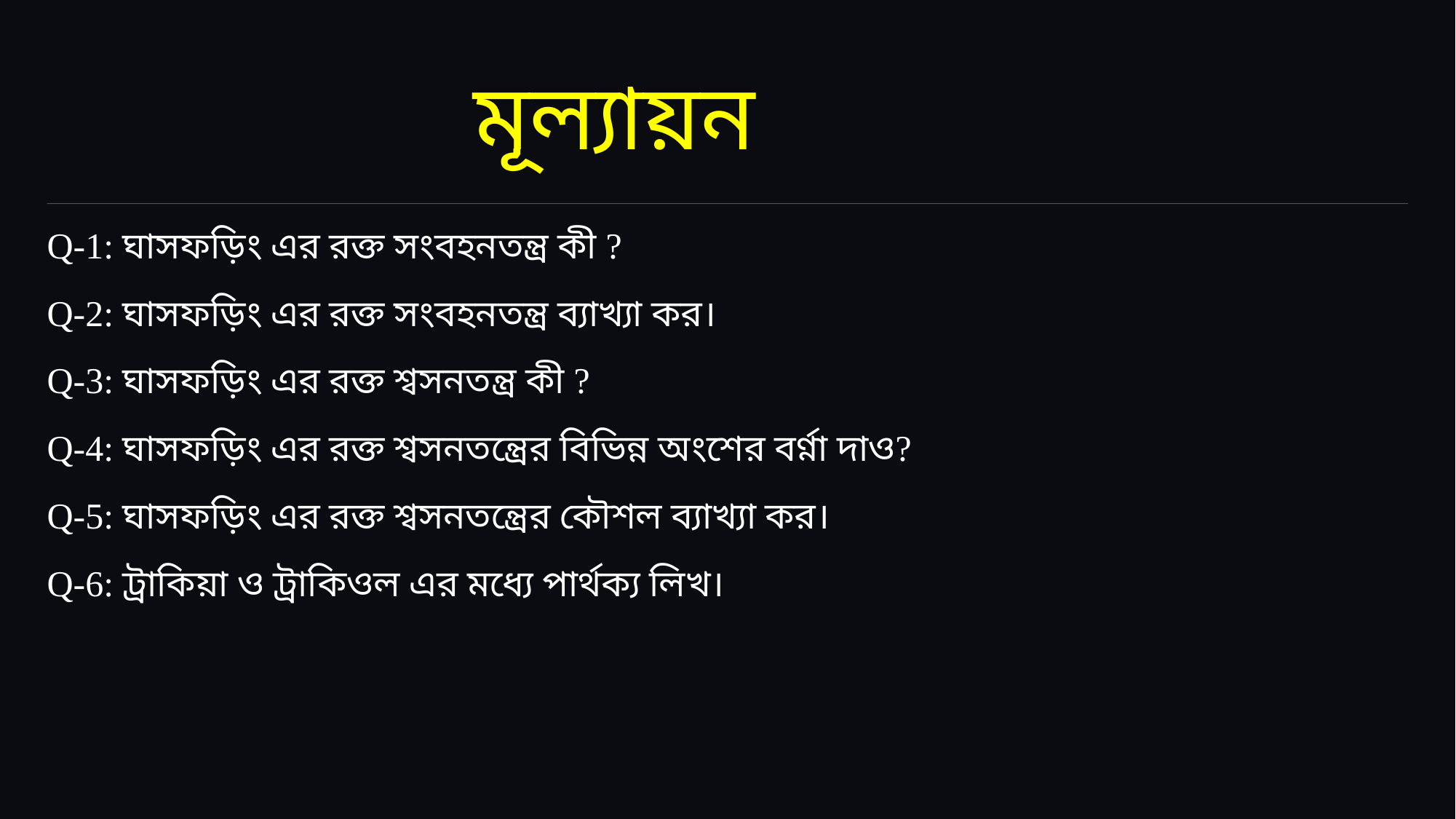

# মূল্যায়ন
Q-1: ঘাসফড়িং এর রক্ত সংবহনতন্ত্র কী ?
Q-2: ঘাসফড়িং এর রক্ত সংবহনতন্ত্র ব্যাখ্যা কর।
Q-3: ঘাসফড়িং এর রক্ত শ্বসনতন্ত্র কী ?
Q-4: ঘাসফড়িং এর রক্ত শ্বসনতন্ত্রের বিভিন্ন অংশের বর্ণ্না দাও?
Q-5: ঘাসফড়িং এর রক্ত শ্বসনতন্ত্রের কৌশল ব্যাখ্যা কর।
Q-6: ট্রাকিয়া ও ট্রাকিওল এর মধ্যে পার্থক্য লিখ।